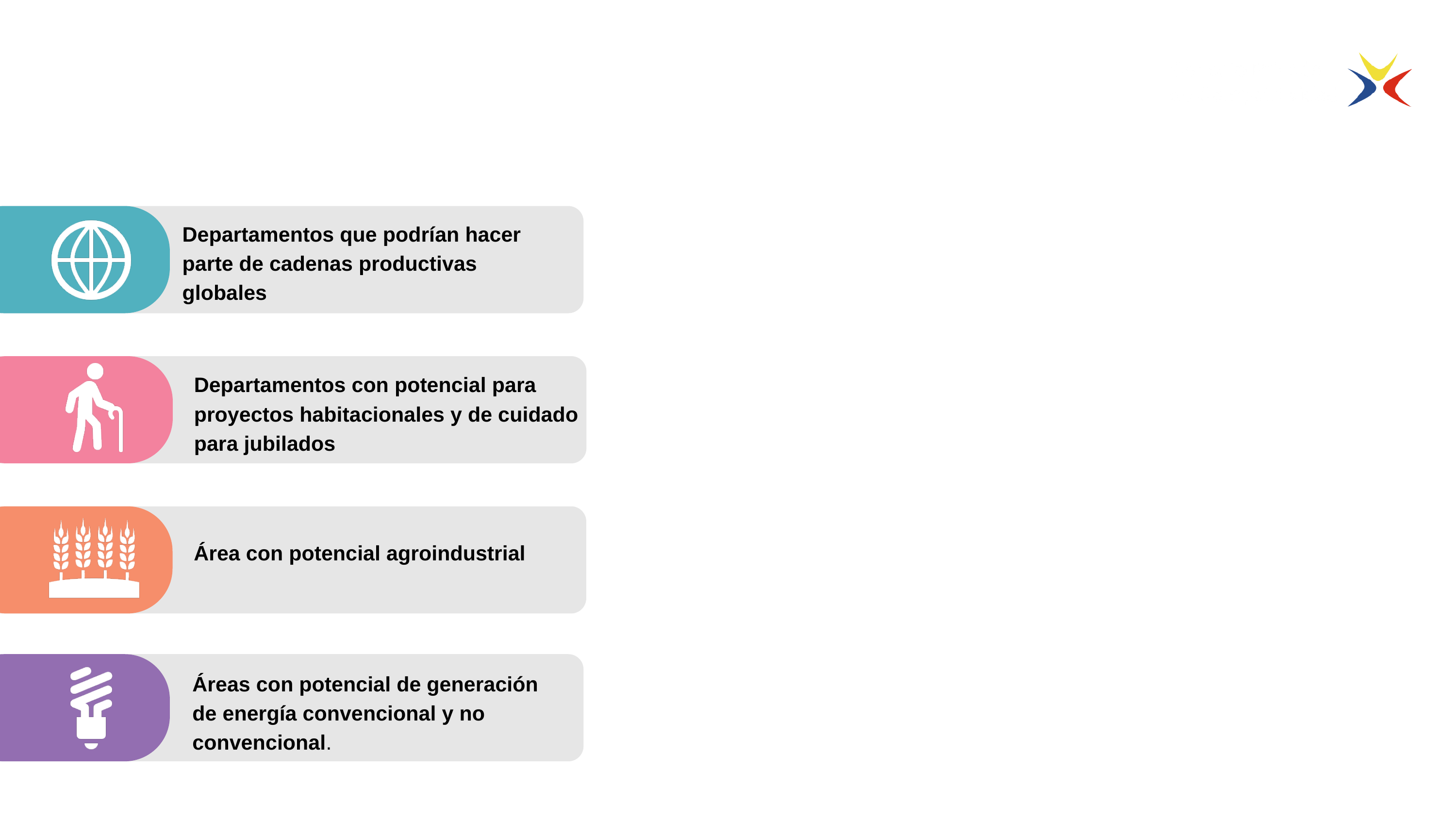

Nuestro potencial productivo

Departamentos que podrían hacer parte de cadenas productivas globales

Departamentos con potencial para proyectos habitacionales y de cuidado para jubilados

Área con potencial agroindustrial

Áreas con potencial de generación de energía convencional y no convencional.